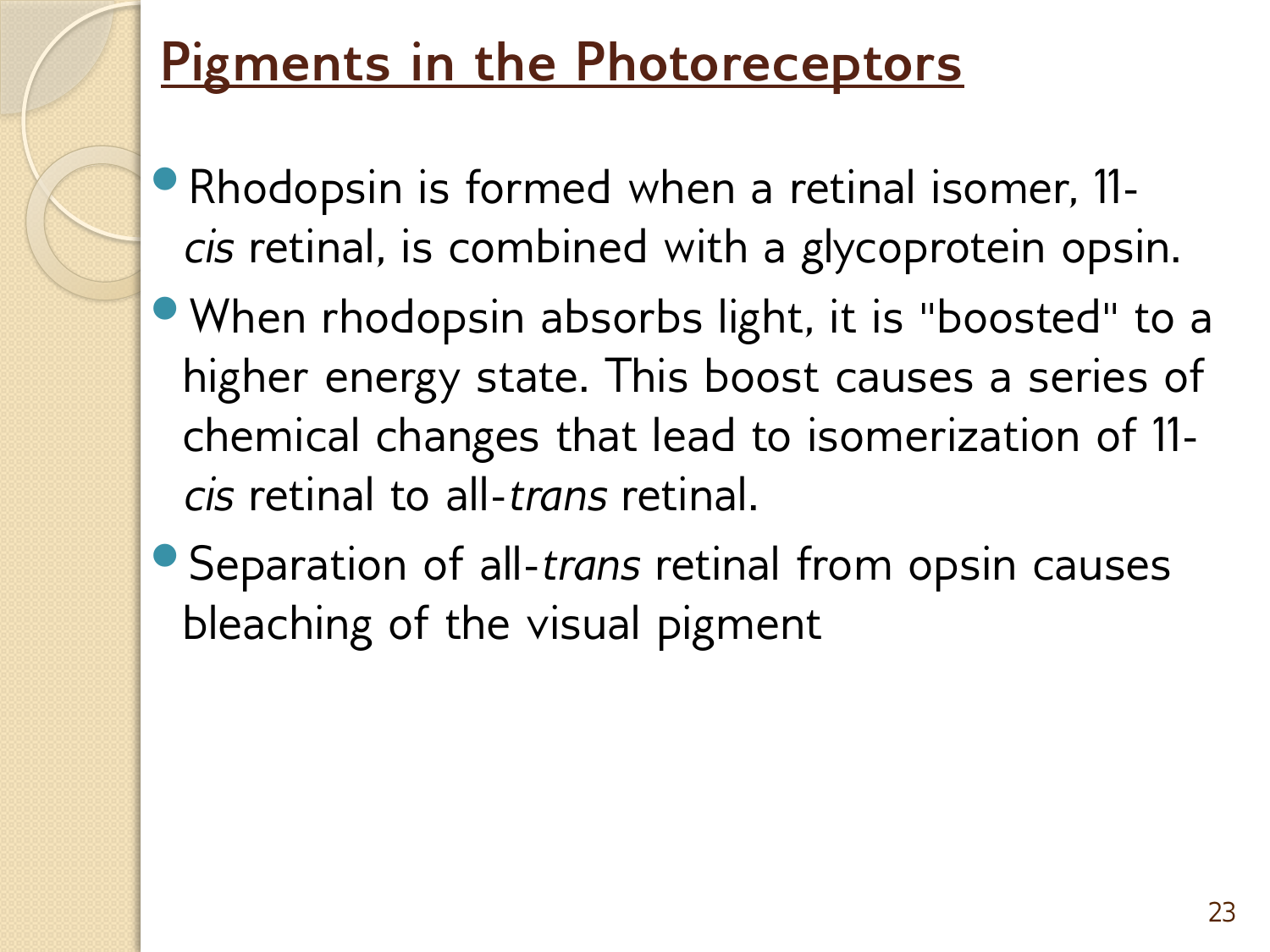

# Pigments in the Photoreceptors
Rhodopsin is formed when a retinal isomer, 11-cis retinal, is combined with a glycoprotein opsin.
When rhodopsin absorbs light, it is "boosted" to a higher energy state. This boost causes a series of chemical changes that lead to isomerization of 11-cis retinal to all-trans retinal.
Separation of all-trans retinal from opsin causes bleaching of the visual pigment
23